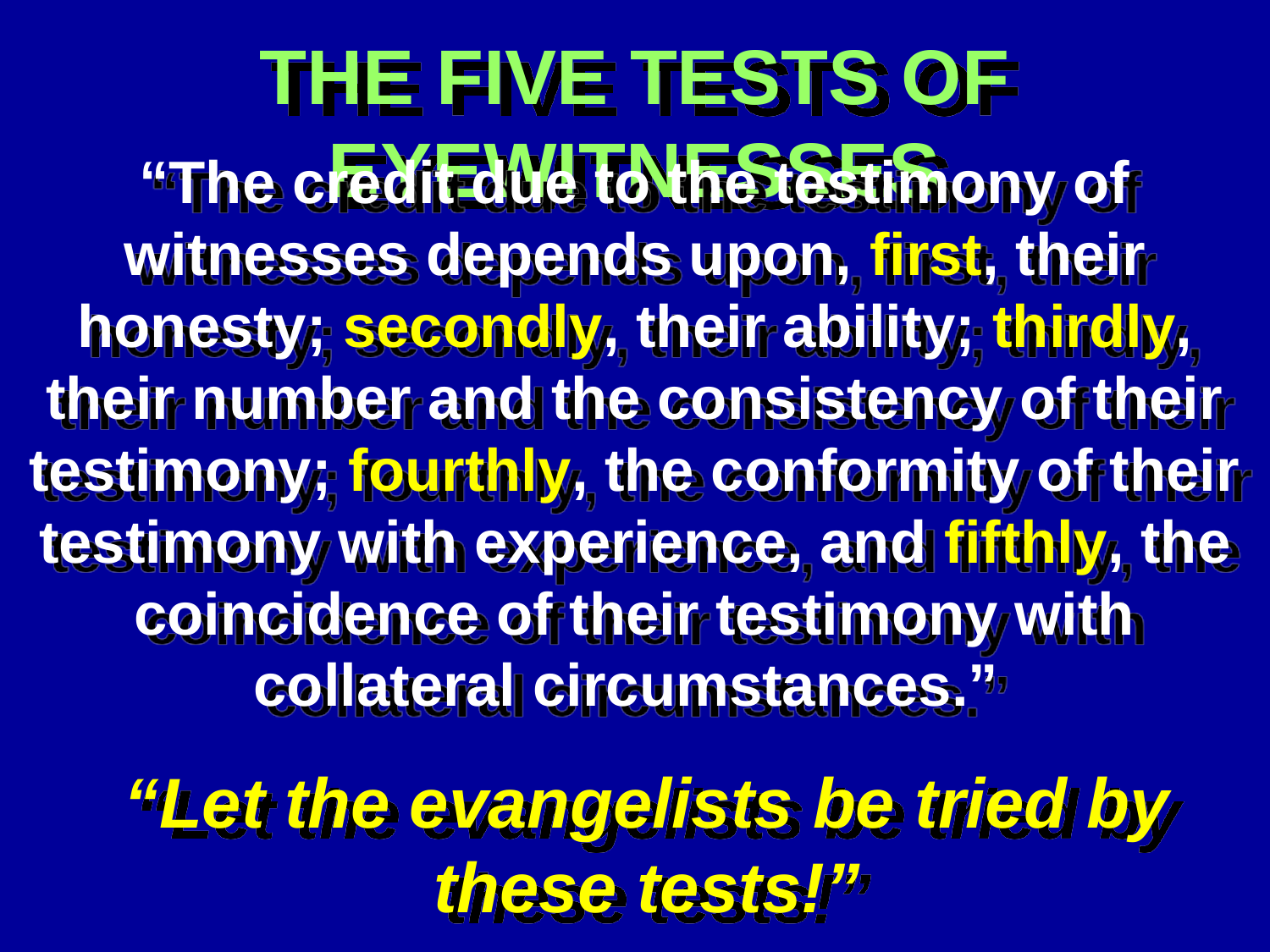

THE FIVE TESTS OF EYEWITNESSES
“The credit due to the testimony of witnesses depends upon, first, their honesty; secondly, their ability; thirdly, their number and the consistency of their testimony; fourthly, the conformity of their testimony with experience, and fifthly, the coincidence of their testimony with collateral circumstances.”
“Let the evangelists be tried by
these tests!”